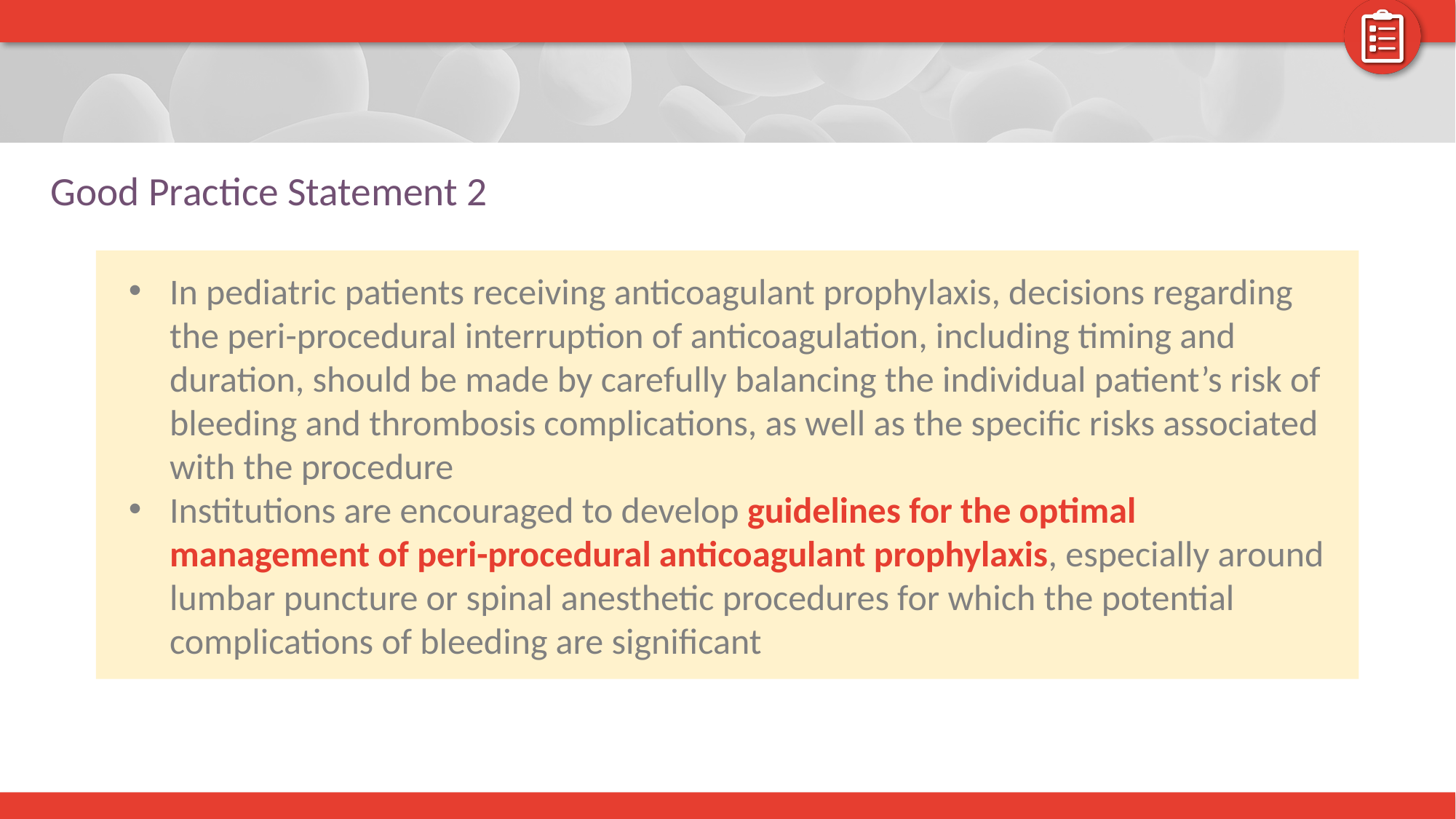

# Good Practice Statement 2
In pediatric patients receiving anticoagulant prophylaxis, decisions regarding the peri-procedural interruption of anticoagulation, including timing and duration, should be made by carefully balancing the individual patient’s risk of bleeding and thrombosis complications, as well as the specific risks associated with the procedure
Institutions are encouraged to develop guidelines for the optimal management of peri-procedural anticoagulant prophylaxis, especially around lumbar puncture or spinal anesthetic procedures for which the potential complications of bleeding are significant